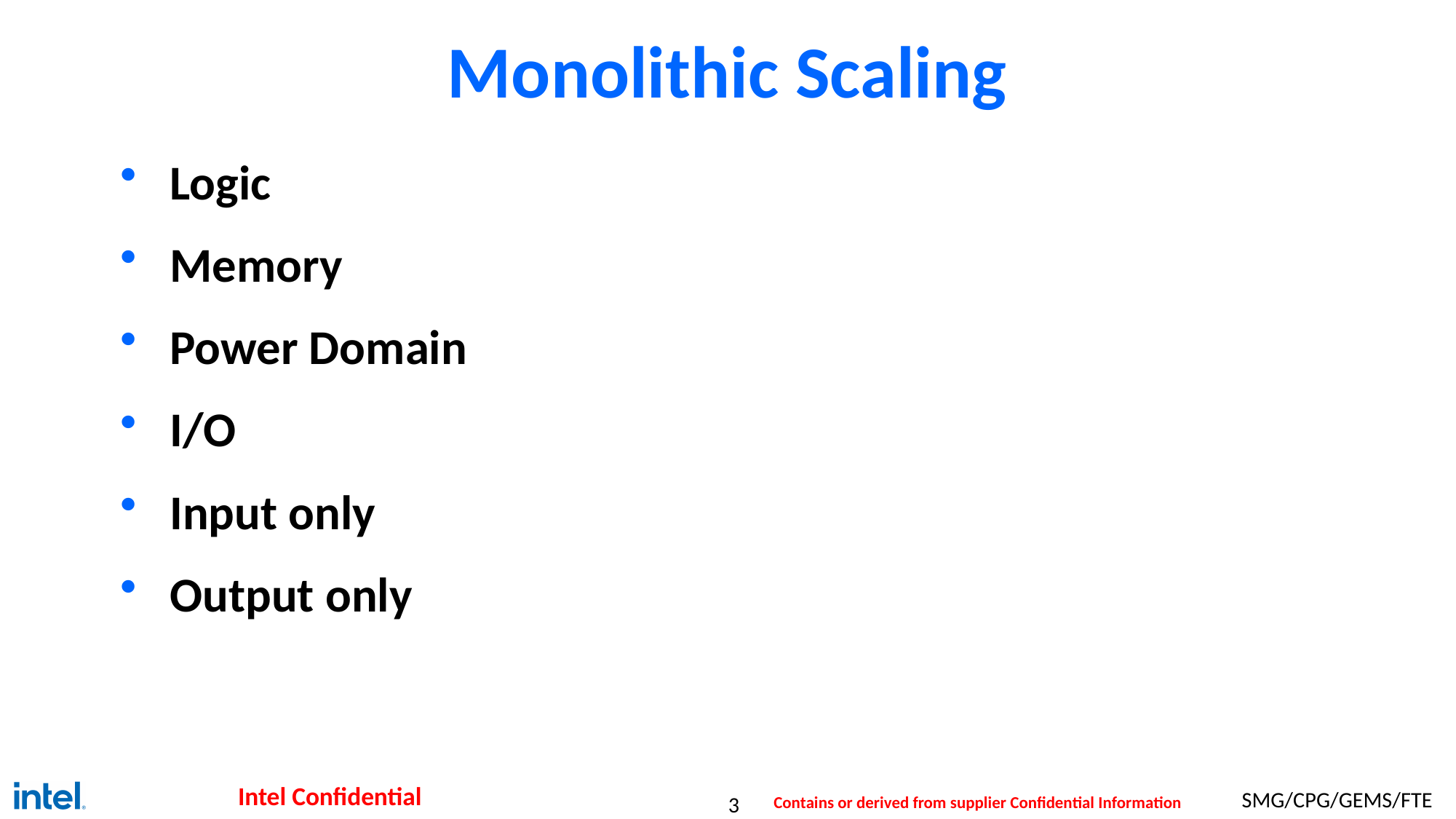

# Monolithic Scaling
Logic
Memory
Power Domain
I/O
Input only
Output only